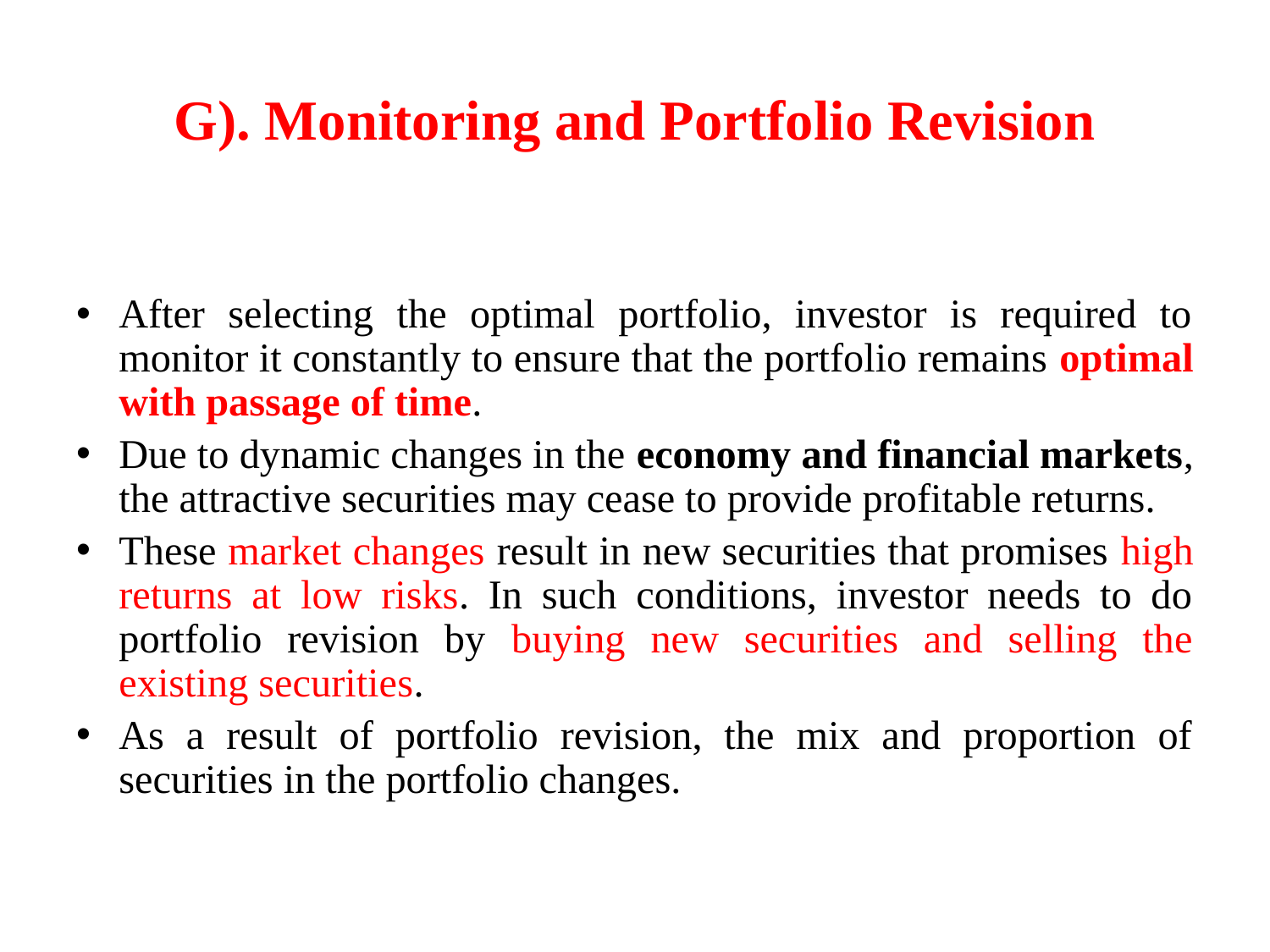

# G). Monitoring and Portfolio Revision

After selecting the optimal portfolio, investor is required to monitor it constantly to ensure that the portfolio remains optimal with passage of time.
Due to dynamic changes in the economy and financial markets, the attractive securities may cease to provide profitable returns.
These market changes result in new securities that promises high returns at low risks. In such conditions, investor needs to do portfolio revision by buying new securities and selling the existing securities.
As a result of portfolio revision, the mix and proportion of securities in the portfolio changes.